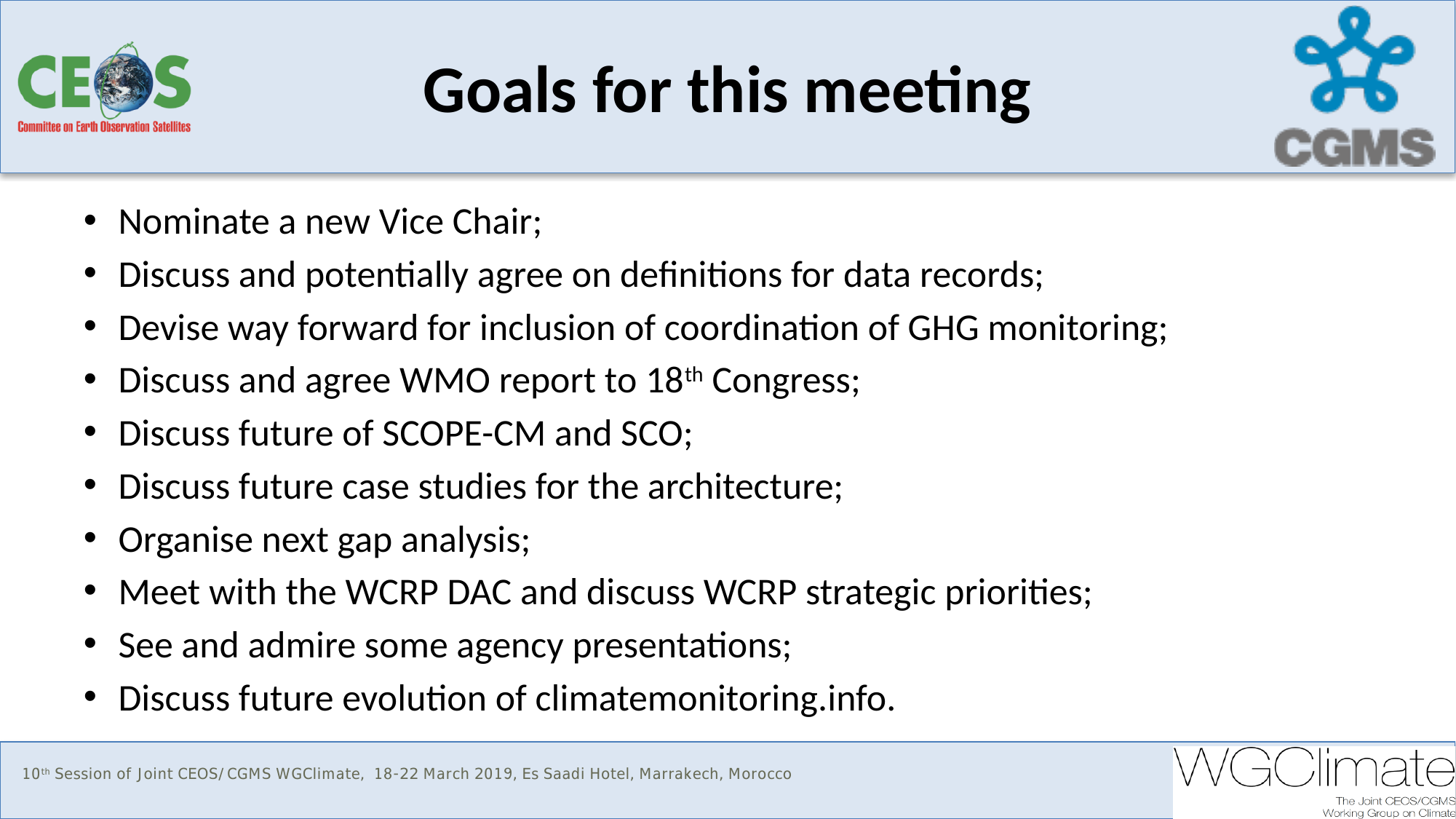

# Goals for this meeting
Nominate a new Vice Chair;
Discuss and potentially agree on definitions for data records;
Devise way forward for inclusion of coordination of GHG monitoring;
Discuss and agree WMO report to 18th Congress;
Discuss future of SCOPE-CM and SCO;
Discuss future case studies for the architecture;
Organise next gap analysis;
Meet with the WCRP DAC and discuss WCRP strategic priorities;
See and admire some agency presentations;
Discuss future evolution of climatemonitoring.info.